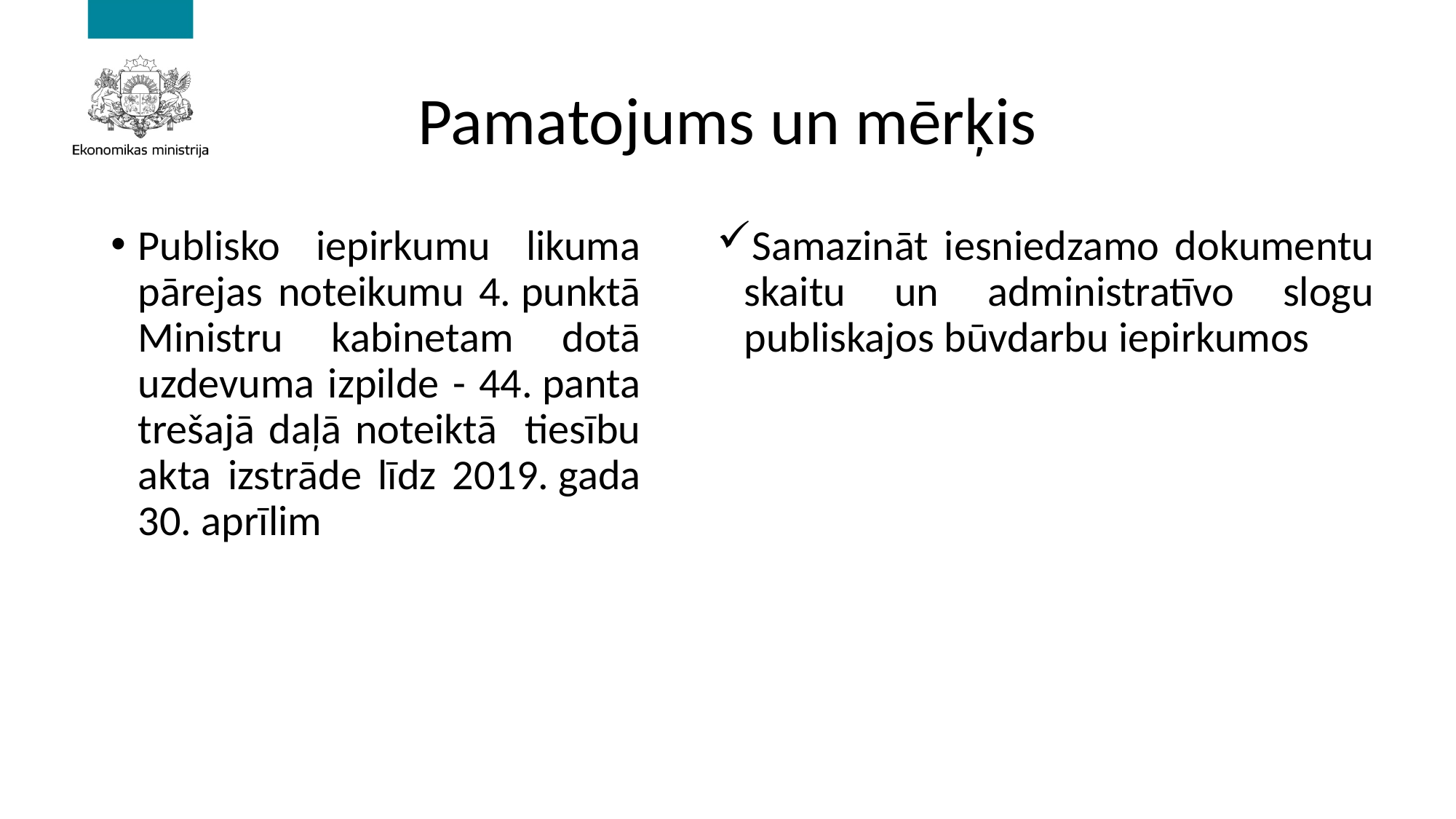

# Pamatojums un mērķis
Publisko iepirkumu likuma pārejas noteikumu 4. punktā Ministru kabinetam dotā uzdevuma izpilde - 44. panta trešajā daļā noteiktā  tiesību akta izstrāde līdz 2019. gada 30. aprīlim
Samazināt iesniedzamo dokumentu skaitu un administratīvo slogu publiskajos būvdarbu iepirkumos